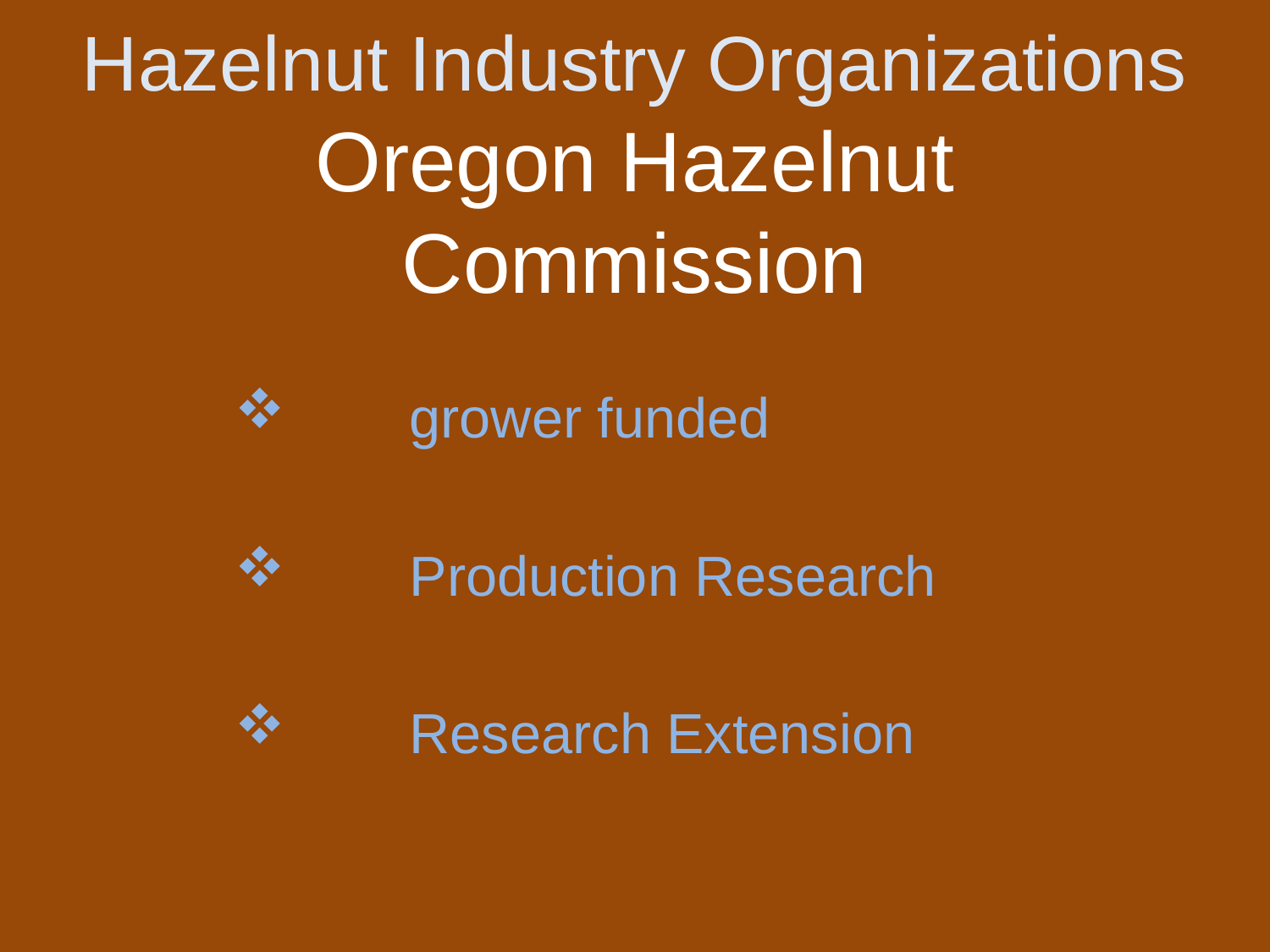

# Hazelnut Industry Organizations Oregon Hazelnut Commission

	grower funded

	Production Research

	Research Extension